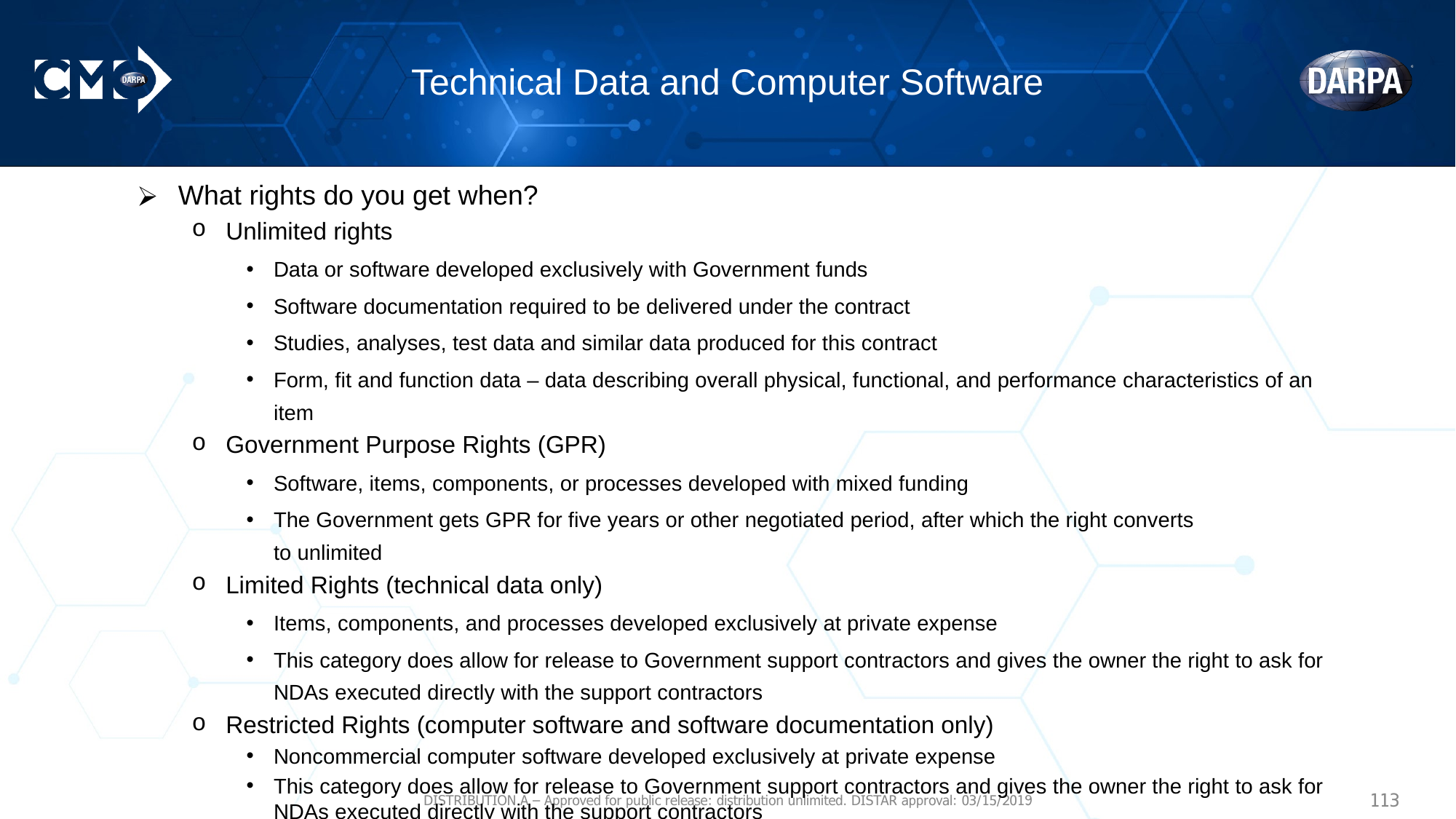

# Technical Data and Computer Software
What rights do you get when?
Unlimited rights
Data or software developed exclusively with Government funds
Software documentation required to be delivered under the contract
Studies, analyses, test data and similar data produced for this contract
Form, fit and function data – data describing overall physical, functional, and performance characteristics of an item
Government Purpose Rights (GPR)
Software, items, components, or processes developed with mixed funding
The Government gets GPR for five years or other negotiated period, after which the right converts
to unlimited
Limited Rights (technical data only)
Items, components, and processes developed exclusively at private expense
This category does allow for release to Government support contractors and gives the owner the right to ask for NDAs executed directly with the support contractors
Restricted Rights (computer software and software documentation only)
Noncommercial computer software developed exclusively at private expense
This category does allow for release to Government support contractors and gives the owner the right to ask for NDAs executed directly with the support contractors

DISTRIBUTION A – Approved for public release: distribution unlimited. DISTAR approval: 03/15/2019
113